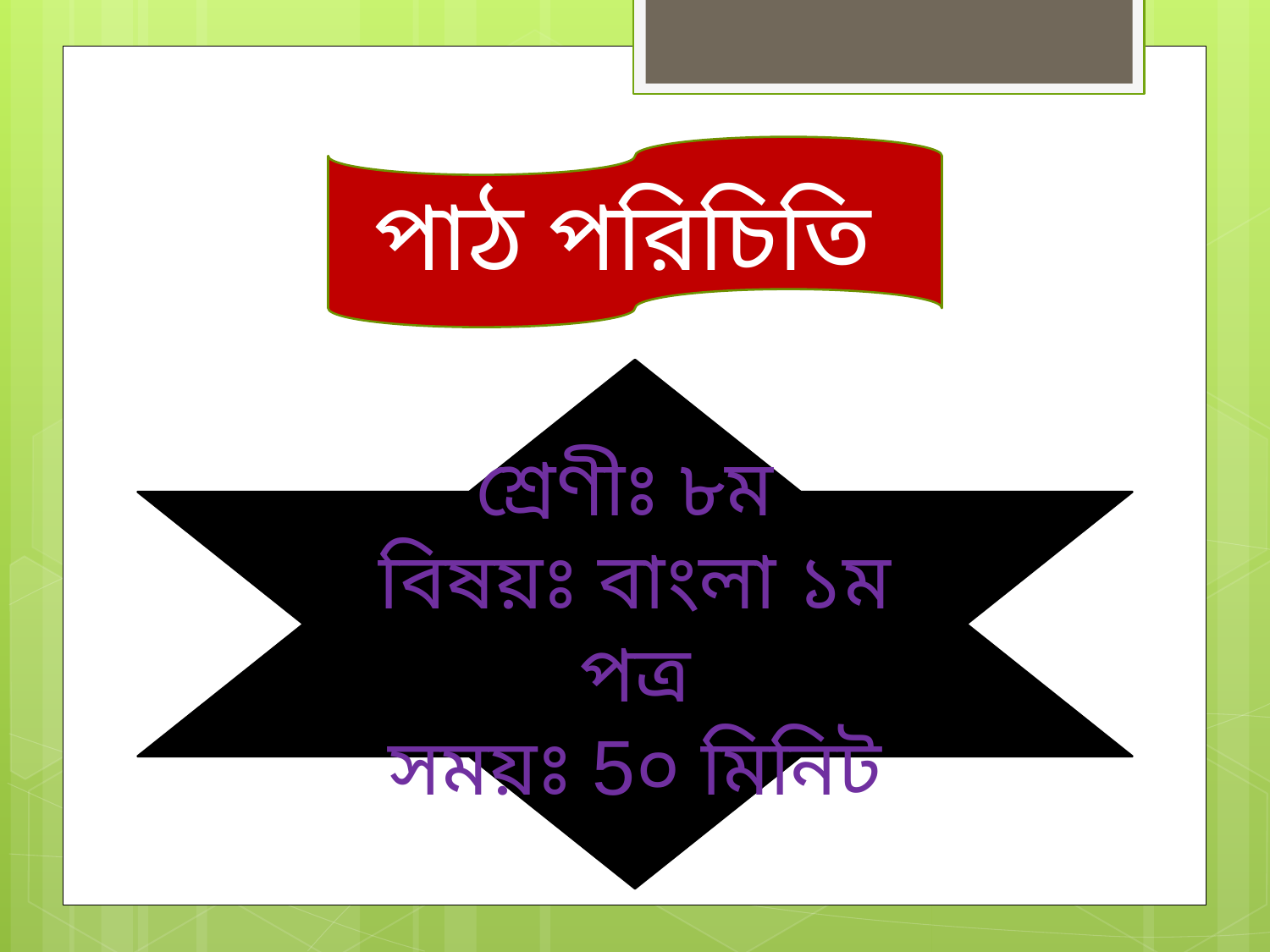

পাঠ পরিচিতি
শ্রেণীঃ ৮ম
বিষয়ঃ বাংলা ১ম পত্র
সময়ঃ 5০ মিনিট